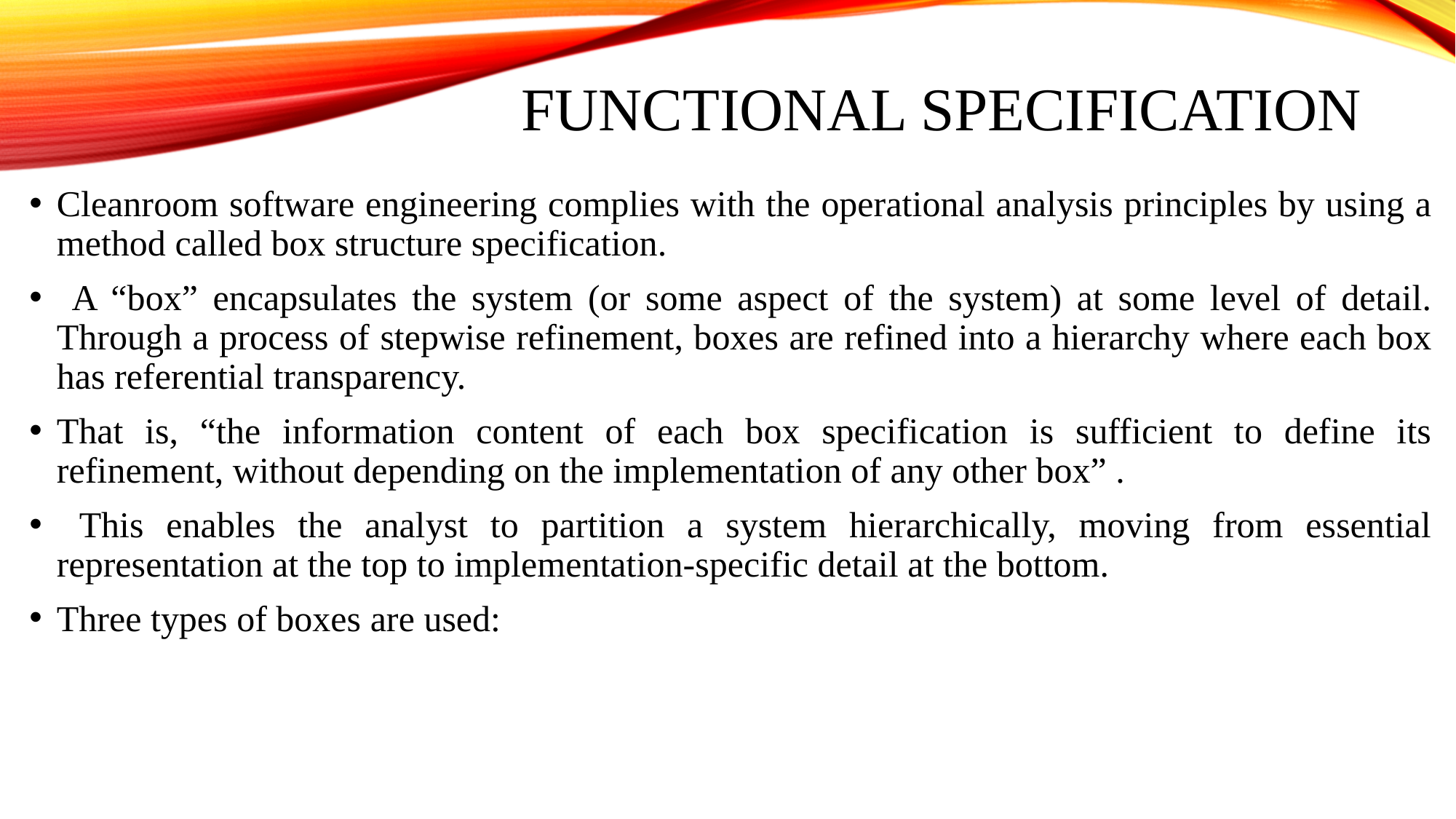

# FUNCTIONAL SPECIFICATION
Cleanroom software engineering complies with the operational analysis principles by using a method called box structure specification.
 A “box” encapsulates the system (or some aspect of the system) at some level of detail. Through a process of stepwise refinement, boxes are refined into a hierarchy where each box has referential transparency.
That is, “the information content of each box specification is sufficient to define its refinement, without depending on the implementation of any other box” .
 This enables the analyst to partition a system hierarchically, moving from essential representation at the top to implementation-specific detail at the bottom.
Three types of boxes are used: